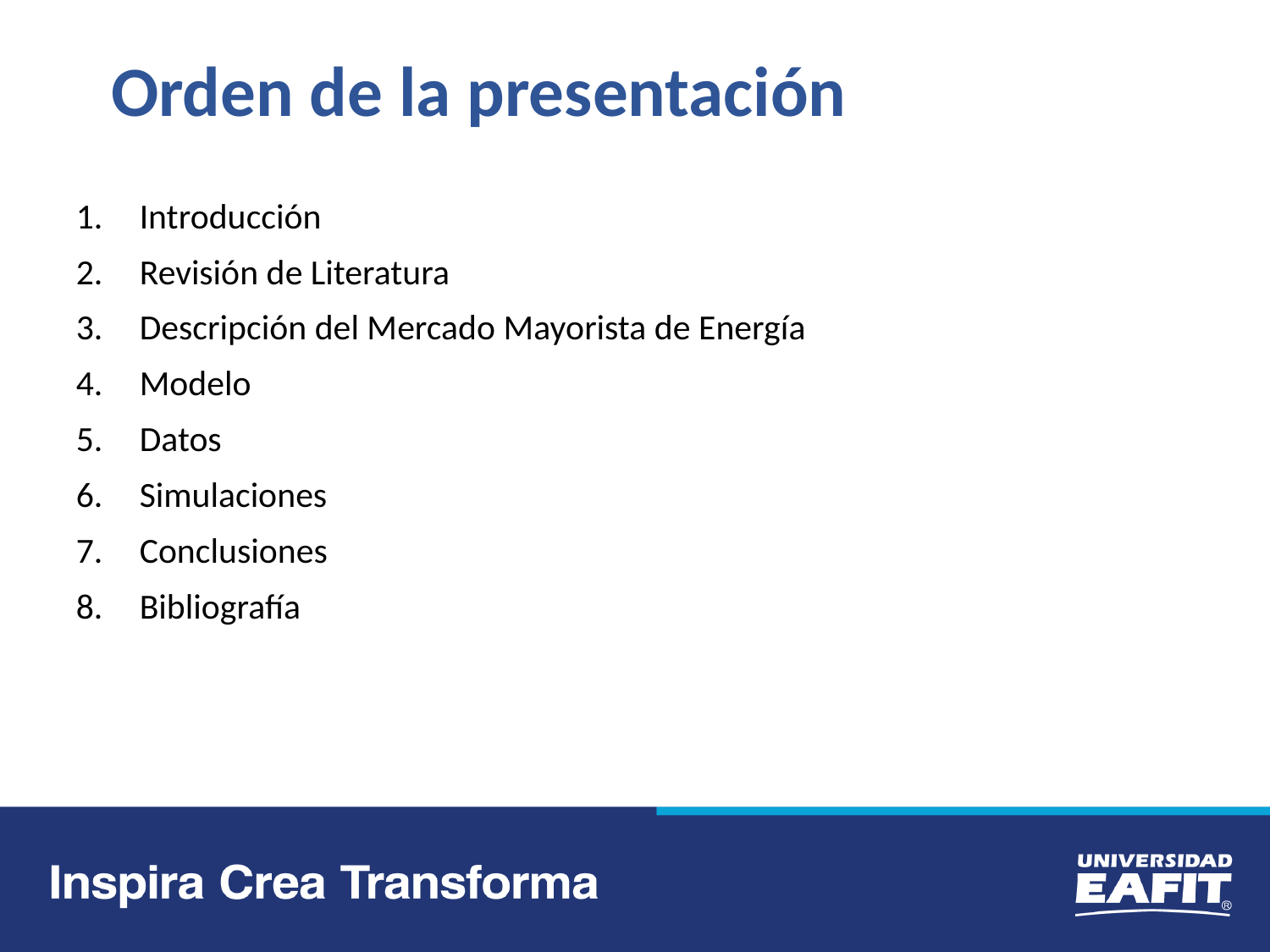

Orden de la presentación
Introducción
Revisión de Literatura
Descripción del Mercado Mayorista de Energía
Modelo
Datos
Simulaciones
Conclusiones
Bibliografía